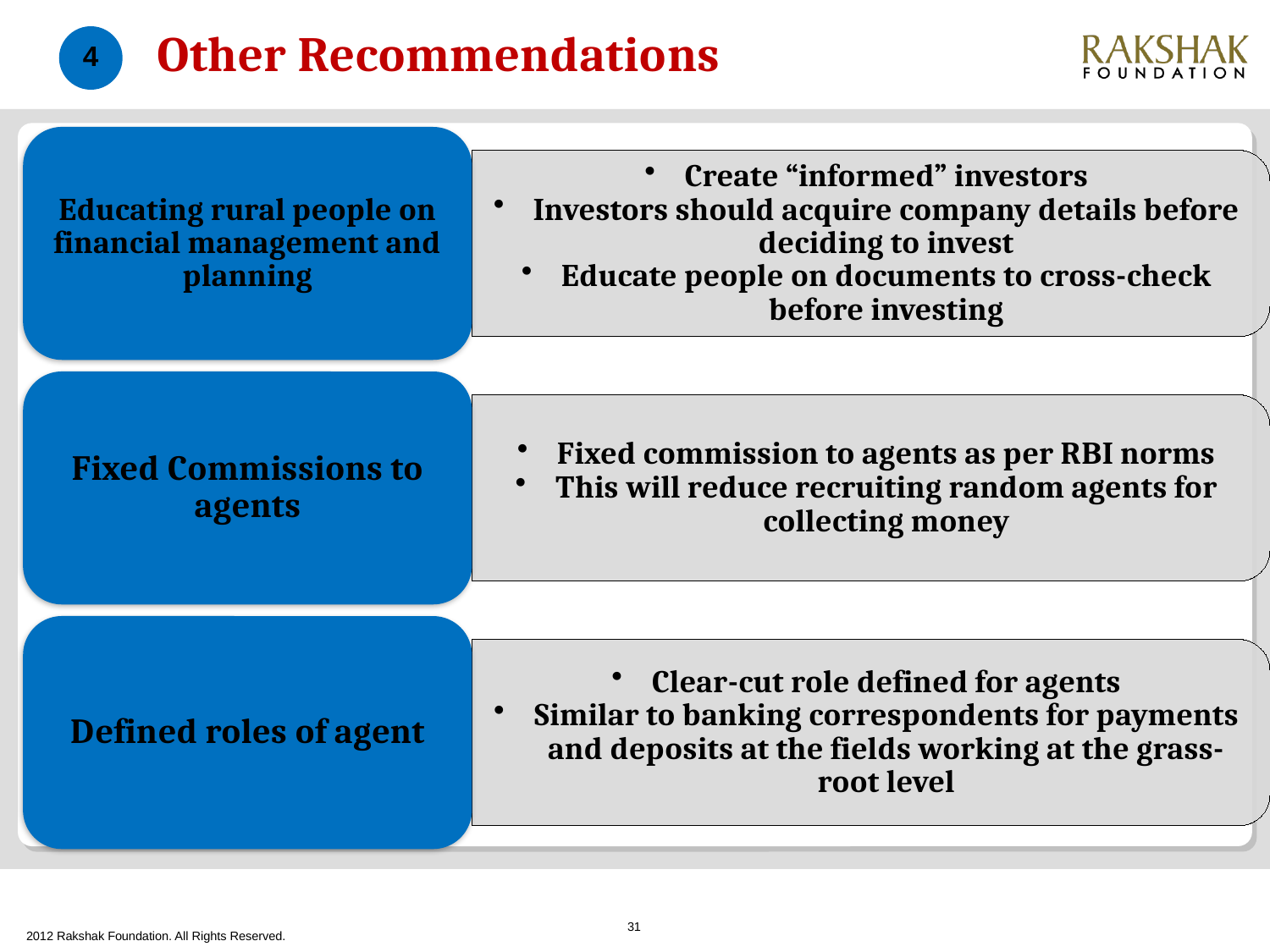

Other Recommendations
4
Educating rural people on financial management and planning
Create “informed” investors
Fixed Commissions to agents
Fixed commission to agents as per RBI norms
Defined roles of agent
Clear-cut role defined for agents
Educate people on documents to cross-check before investing
Investors should acquire company details before deciding to invest
This will reduce recruiting random agents for collecting money
Similar to banking correspondents for payments and deposits at the fields working at the grass-root level
31